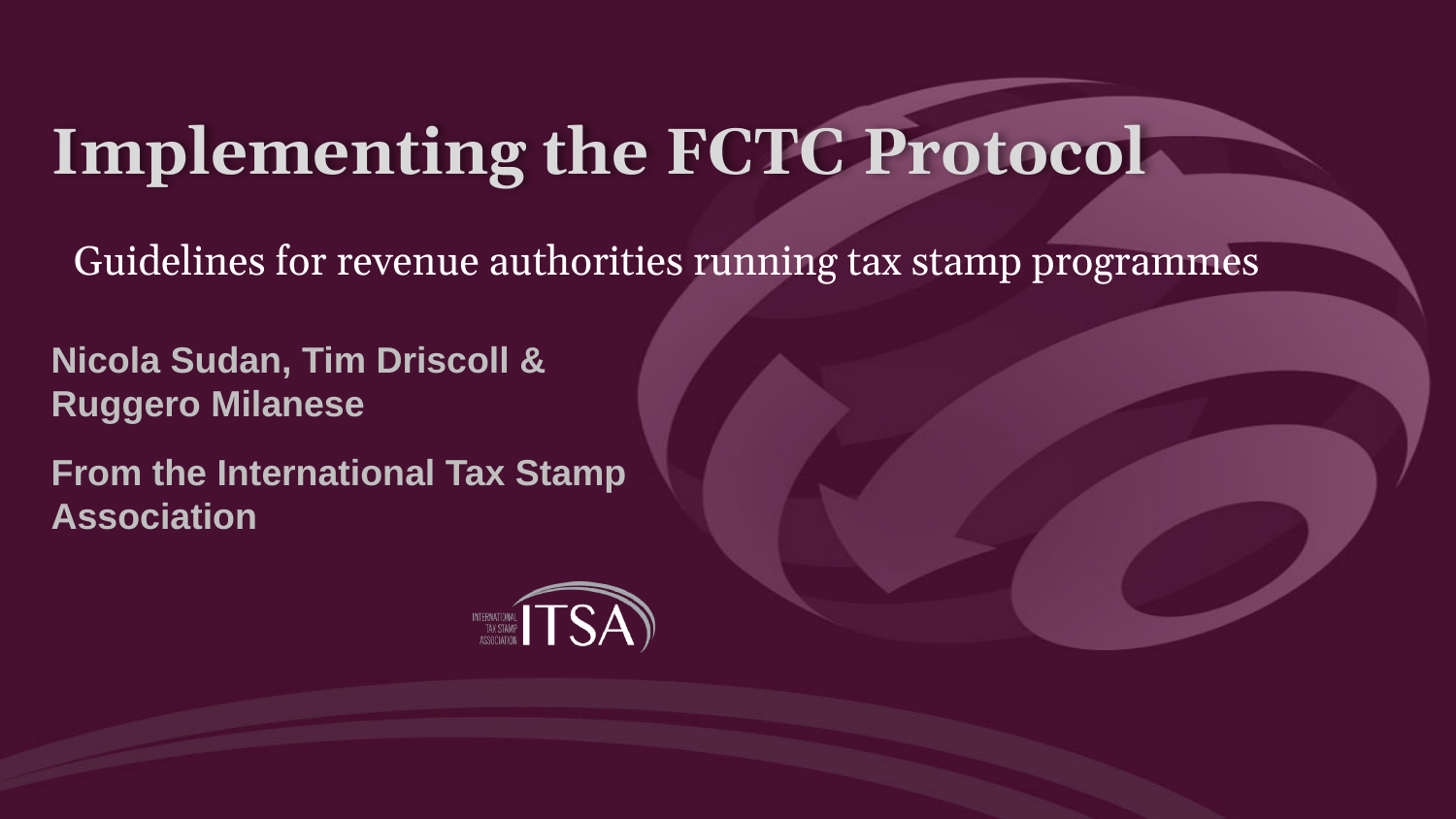

# Implementing the FCTC Protocol
Guidelines for revenue authorities running tax stamp programmes
Nicola Sudan, Tim Driscoll & Ruggero Milanese
From the International Tax Stamp Association